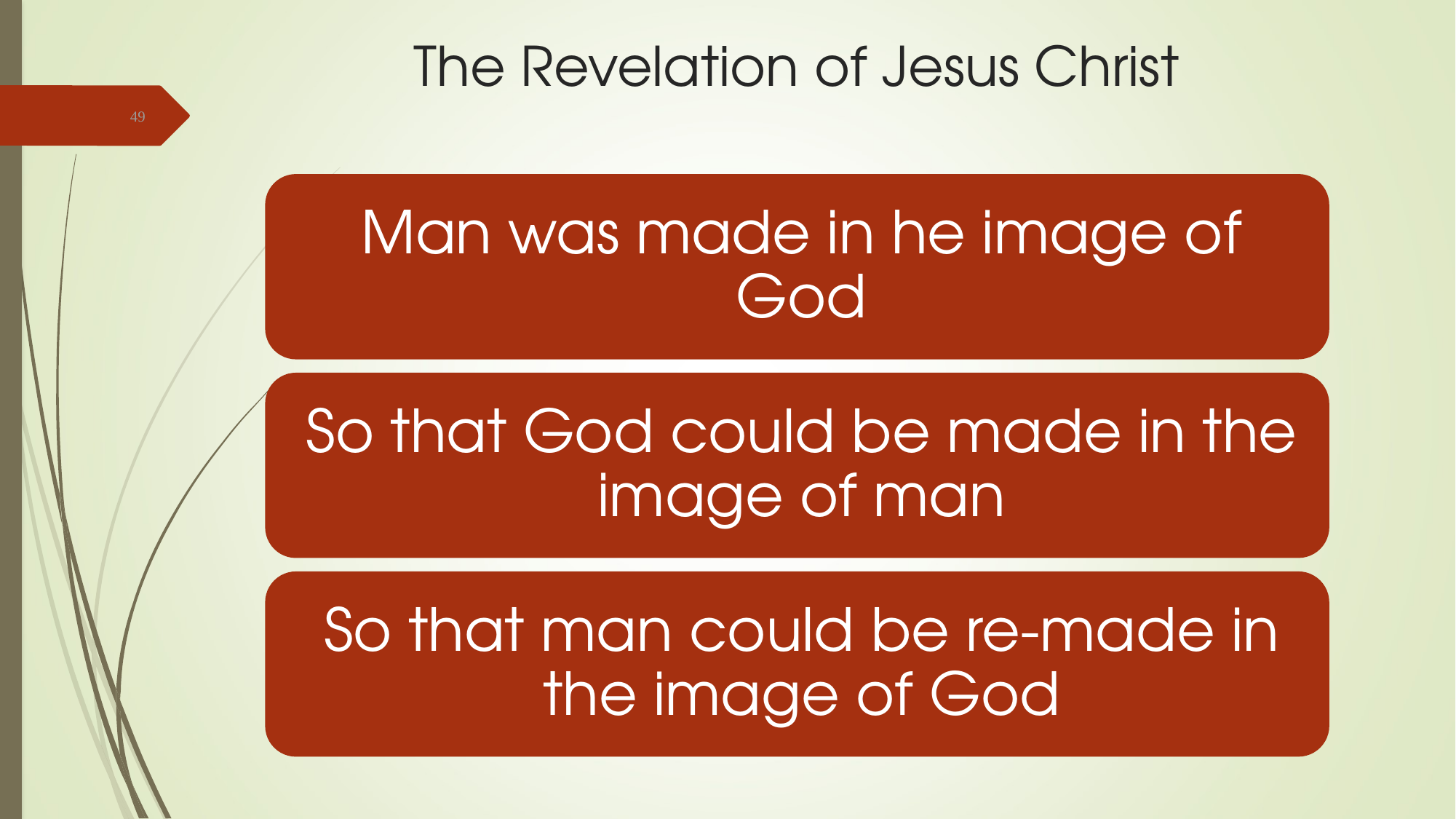

# The Revelation of Jesus Christ
49
Man was made in he image of God
So that God could be made in the image of man
So that man could be re-made in the image of God